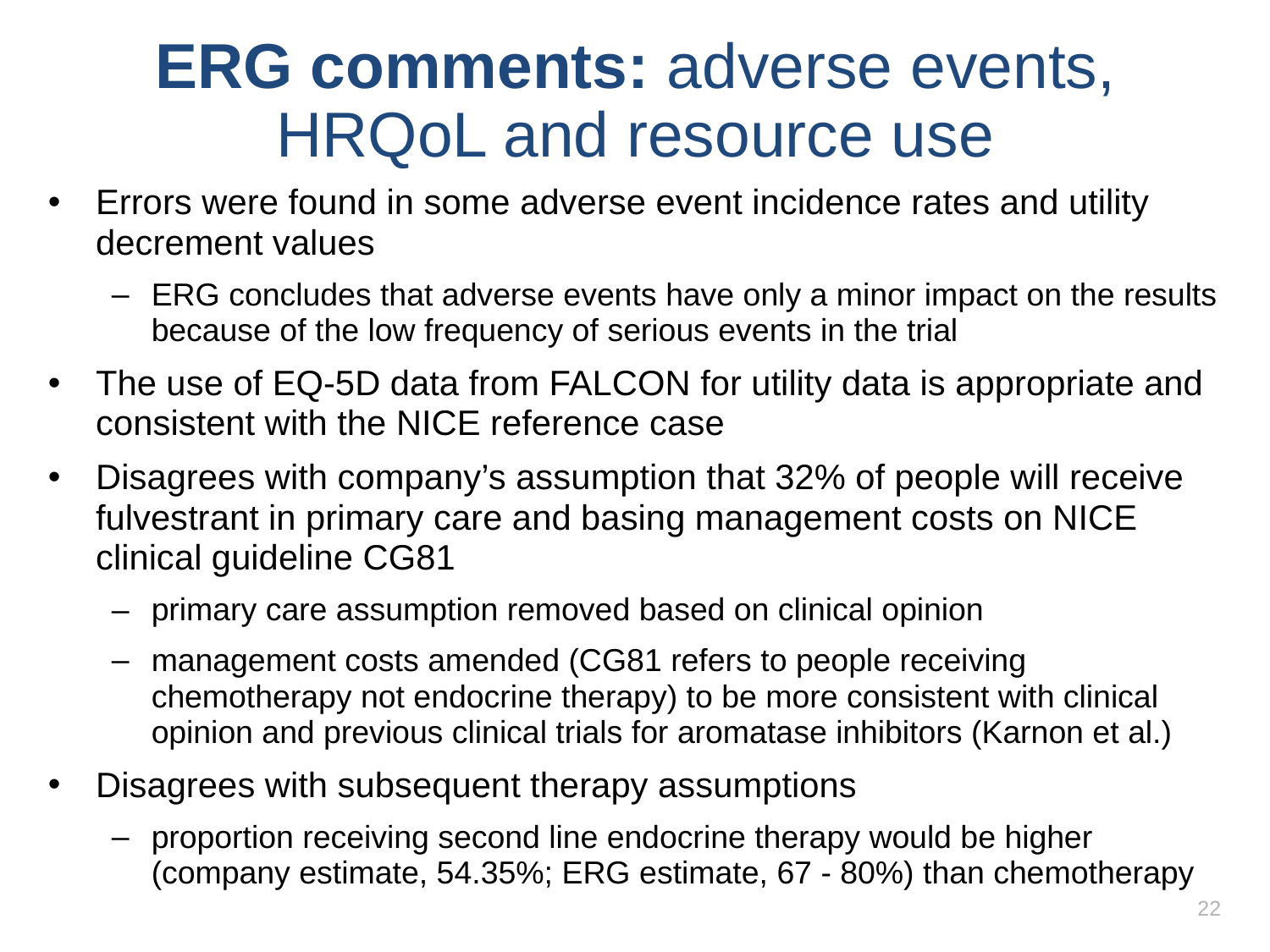

# ERG comments: adverse events, HRQoL and resource use
Errors were found in some adverse event incidence rates and utility decrement values
ERG concludes that adverse events have only a minor impact on the results because of the low frequency of serious events in the trial
The use of EQ-5D data from FALCON for utility data is appropriate and consistent with the NICE reference case
Disagrees with company’s assumption that 32% of people will receive fulvestrant in primary care and basing management costs on NICE clinical guideline CG81
primary care assumption removed based on clinical opinion
management costs amended (CG81 refers to people receiving chemotherapy not endocrine therapy) to be more consistent with clinical opinion and previous clinical trials for aromatase inhibitors (Karnon et al.)
Disagrees with subsequent therapy assumptions
proportion receiving second line endocrine therapy would be higher (company estimate, 54.35%; ERG estimate, 67 - 80%) than chemotherapy
22